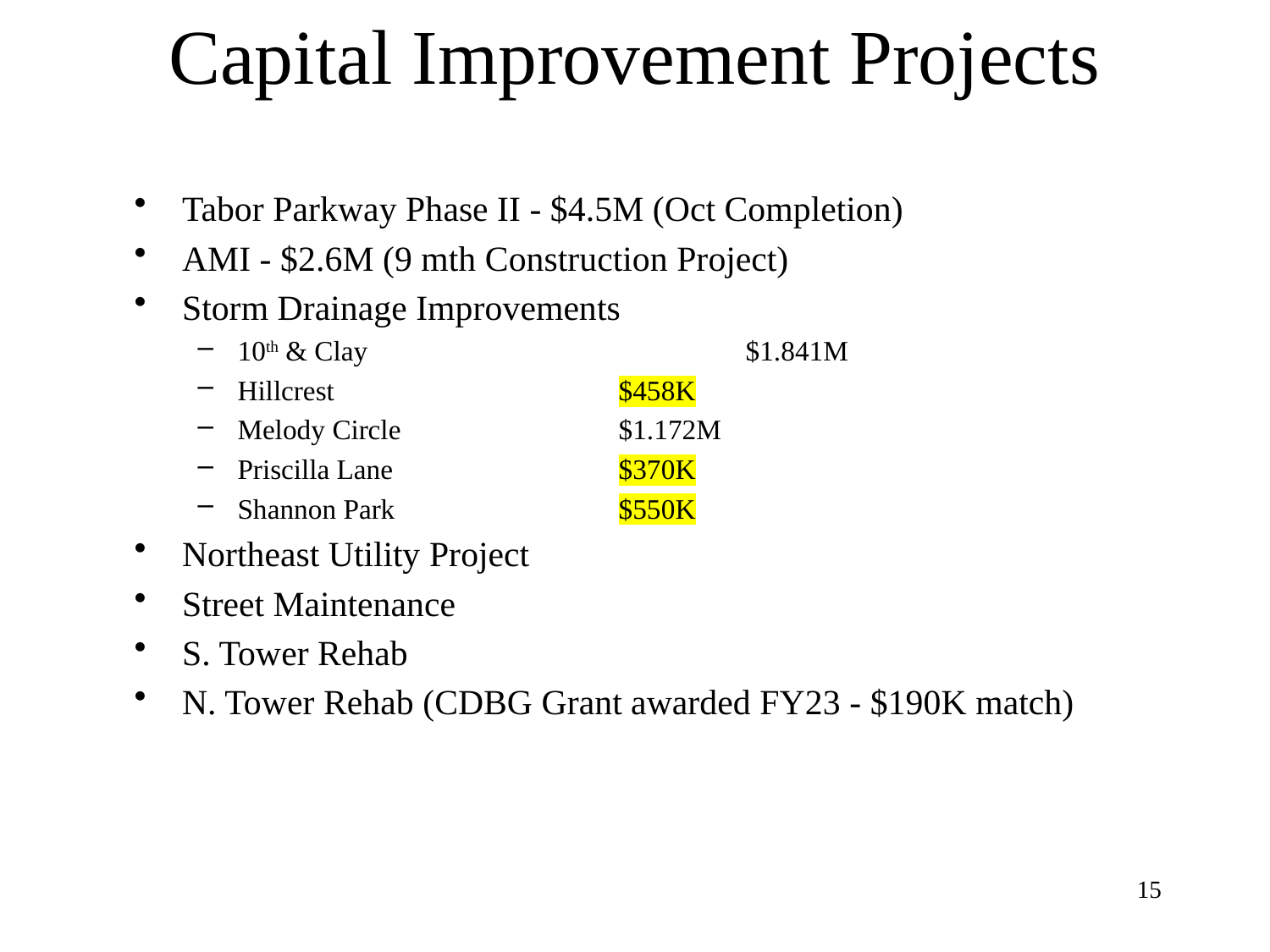

# Capital Improvement Projects
Tabor Parkway Phase II - $4.5M (Oct Completion)
AMI - $2.6M (9 mth Construction Project)
Storm Drainage Improvements
10th & Clay			$1.841M
Hillcrest			$458K
Melody Circle		$1.172M
Priscilla Lane		$370K
Shannon Park		$550K
Northeast Utility Project
Street Maintenance
S. Tower Rehab
N. Tower Rehab (CDBG Grant awarded FY23 - $190K match)
15